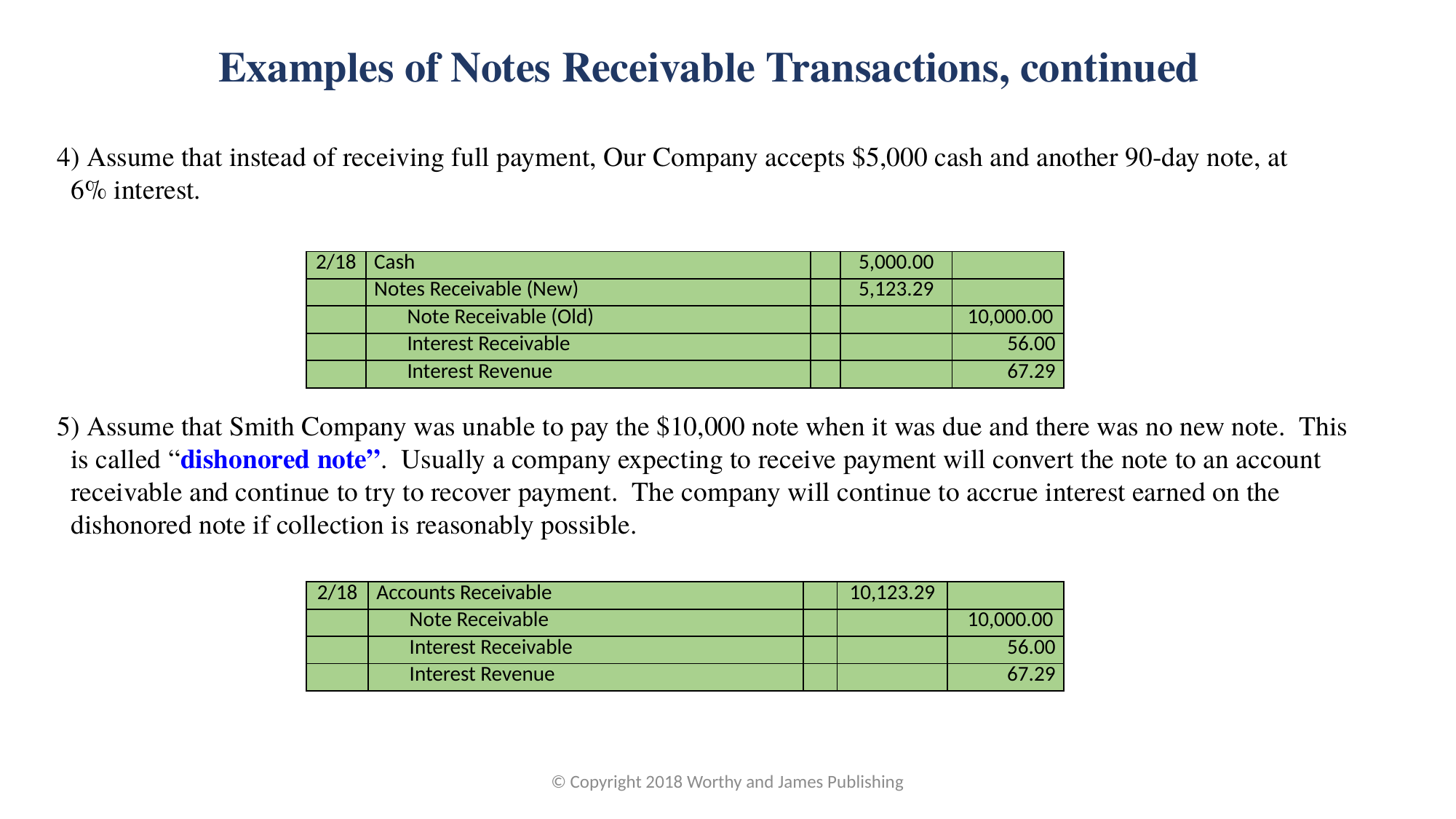

Examples of Notes Receivable Transactions, continued
4) Assume that instead of receiving full payment, Our Company accepts $5,000 cash and another 90-day note, at 6% interest.

| 2/18 | Cash |  | 5,000.00 |  |
| --- | --- | --- | --- | --- |
|  | Notes Receivable (New) |  | 5,123.29 |  |
|  | Note Receivable (Old) |  |  | 10,000.00 |
|  | Interest Receivable |  |  | 56.00 |
|  | Interest Revenue |  |  | 67.29 |
5) Assume that Smith Company was unable to pay the $10,000 note when it was due and there was no new note.  This is called “dishonored note”.  Usually a company expecting to receive payment will convert the note to an account receivable and continue to try to recover payment.  The company will continue to accrue interest earned on the dishonored note if collection is reasonably possible.
| 2/18 | Accounts Receivable |  | 10,123.29 |  |
| --- | --- | --- | --- | --- |
|  | Note Receivable |  |  | 10,000.00 |
|  | Interest Receivable |  |  | 56.00 |
|  | Interest Revenue |  |  | 67.29 |
© Copyright 2018 Worthy and James Publishing